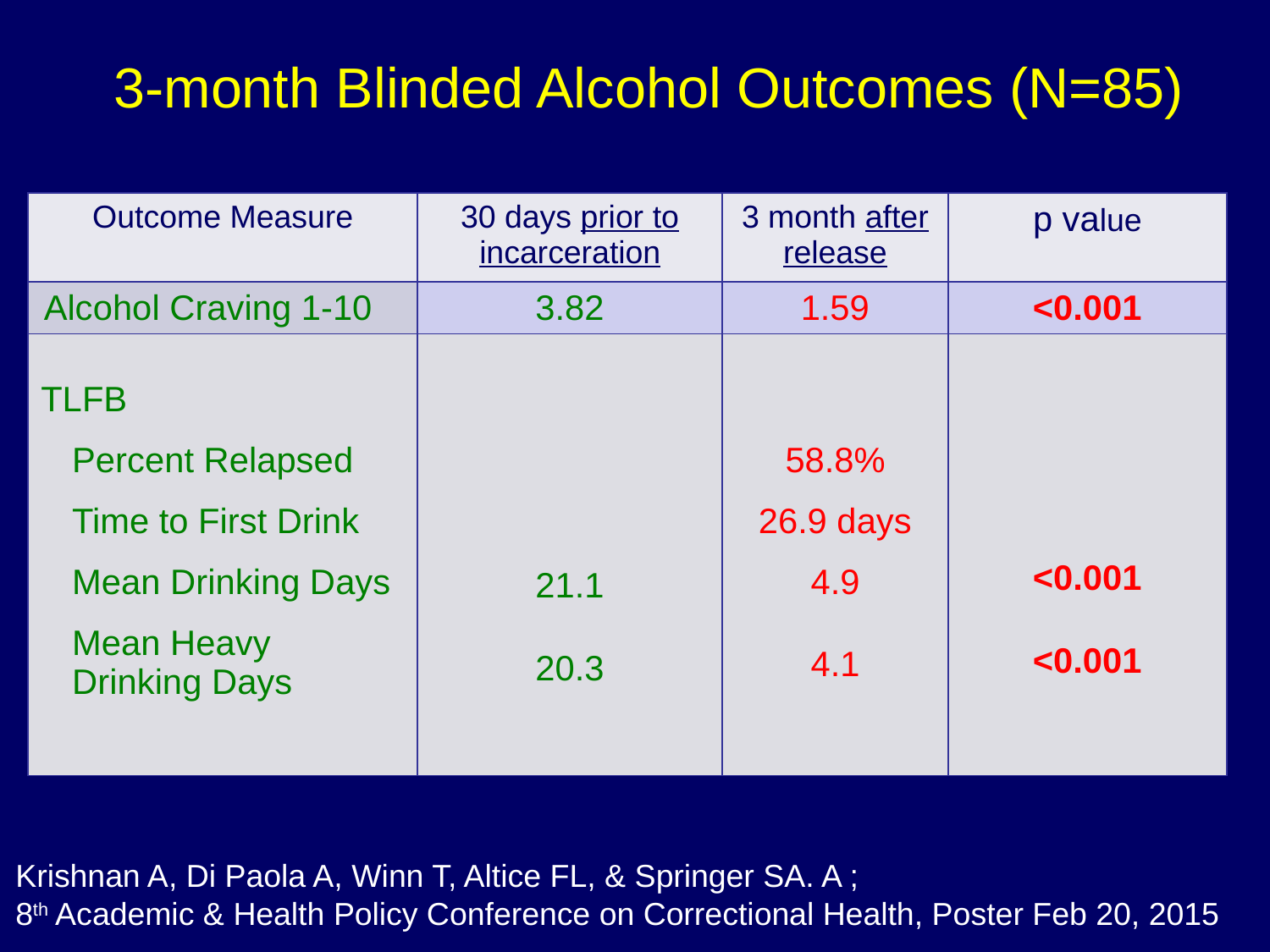

# 3-month Blinded Alcohol Outcomes (N=85)
| Outcome Measure | 30 days prior to incarceration | 3 month after release | p value |
| --- | --- | --- | --- |
| Alcohol Craving 1-10 | 3.82 | 1.59 | <0.001 |
| TLFB Percent Relapsed Time to First Drink Mean Drinking Days Mean Heavy Drinking Days | 21.1 20.3 | 58.8% 26.9 days 4.9 4.1 | <0.001 <0.001 |
Krishnan A, Di Paola A, Winn T, Altice FL, & Springer SA. A ;
8th Academic & Health Policy Conference on Correctional Health, Poster Feb 20, 2015